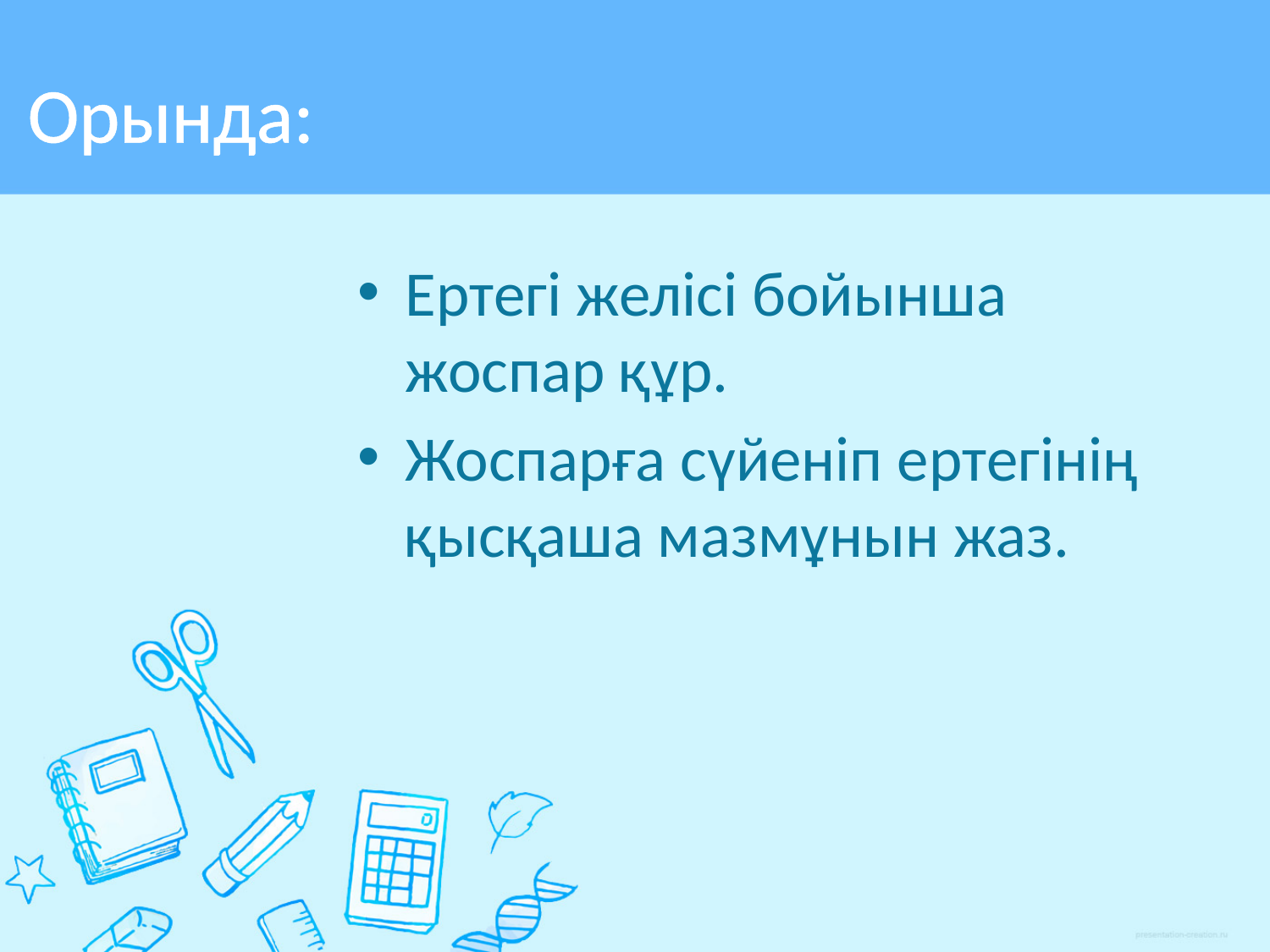

# Орында:
Ертегі желісі бойынша жоспар құр.
Жоспарға сүйеніп ертегінің қысқаша мазмұнын жаз.